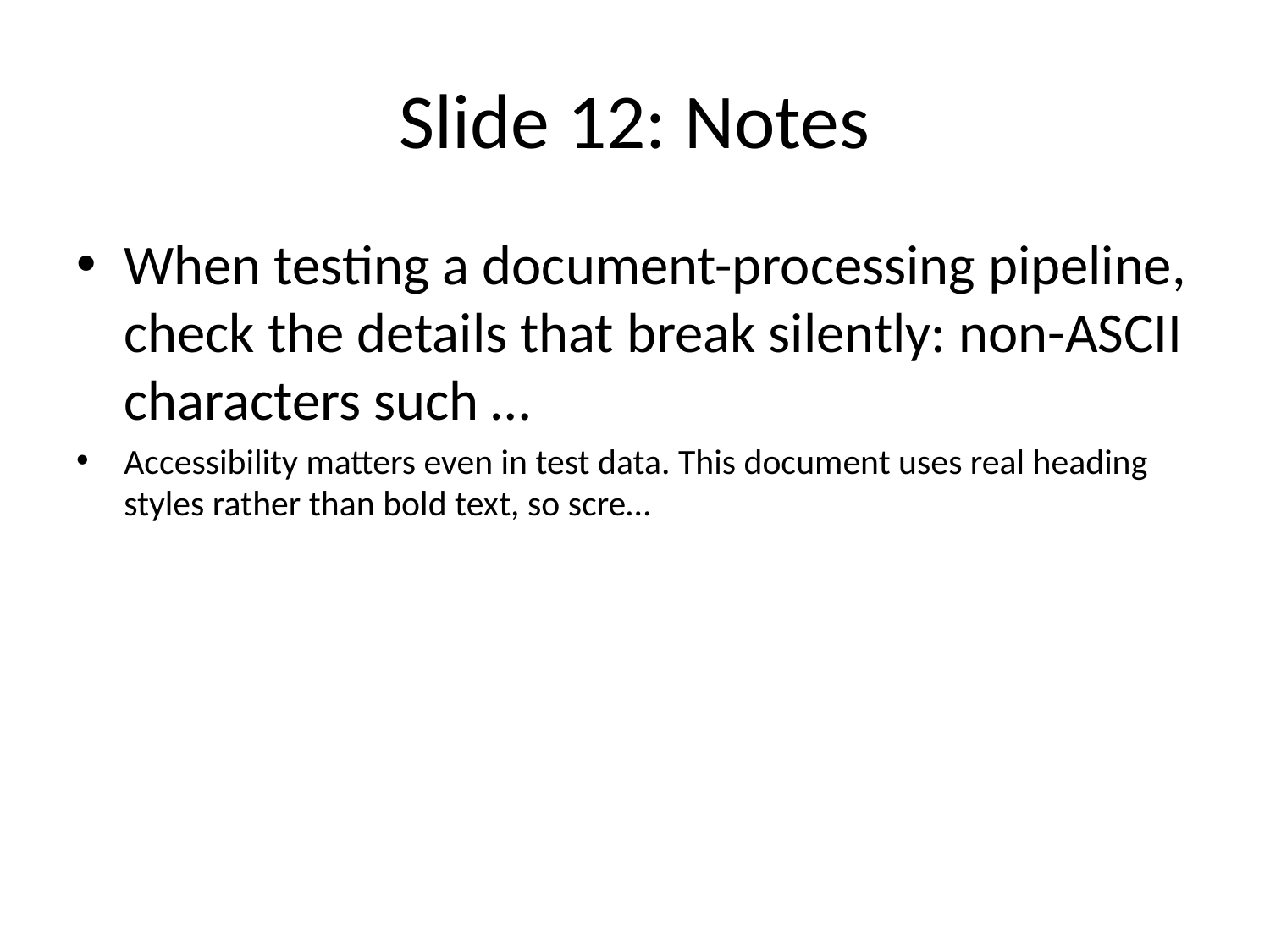

# Slide 12: Notes
When testing a document-processing pipeline, check the details that break silently: non-ASCII characters such …
Accessibility matters even in test data. This document uses real heading styles rather than bold text, so scre…